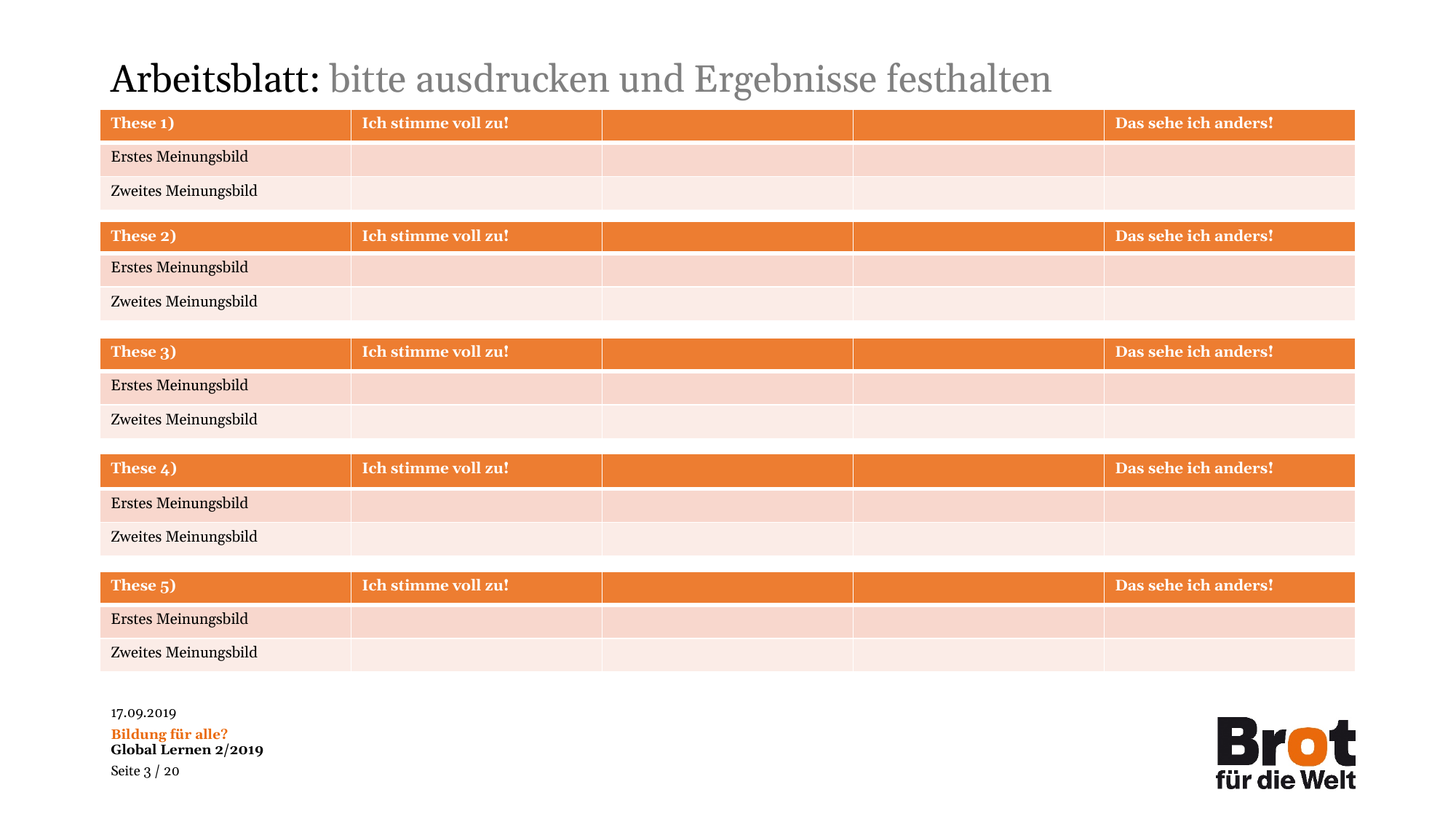

# Arbeitsblatt: bitte ausdrucken und Ergebnisse festhalten
| These 1) | Ich stimme voll zu! |  |  | Das sehe ich anders! |
| --- | --- | --- | --- | --- |
| Erstes Meinungsbild |  |  |  |  |
| Zweites Meinungsbild |  |  |  |  |
| These 2) | Ich stimme voll zu! |  |  | Das sehe ich anders! |
| --- | --- | --- | --- | --- |
| Erstes Meinungsbild |  |  |  |  |
| Zweites Meinungsbild |  |  |  |  |
| These 3) | Ich stimme voll zu! |  |  | Das sehe ich anders! |
| --- | --- | --- | --- | --- |
| Erstes Meinungsbild |  |  |  |  |
| Zweites Meinungsbild |  |  |  |  |
| These 4) | Ich stimme voll zu! |  |  | Das sehe ich anders! |
| --- | --- | --- | --- | --- |
| Erstes Meinungsbild |  |  |  |  |
| Zweites Meinungsbild |  |  |  |  |
| These 5) | Ich stimme voll zu! |  |  | Das sehe ich anders! |
| --- | --- | --- | --- | --- |
| Erstes Meinungsbild |  |  |  |  |
| Zweites Meinungsbild |  |  |  |  |